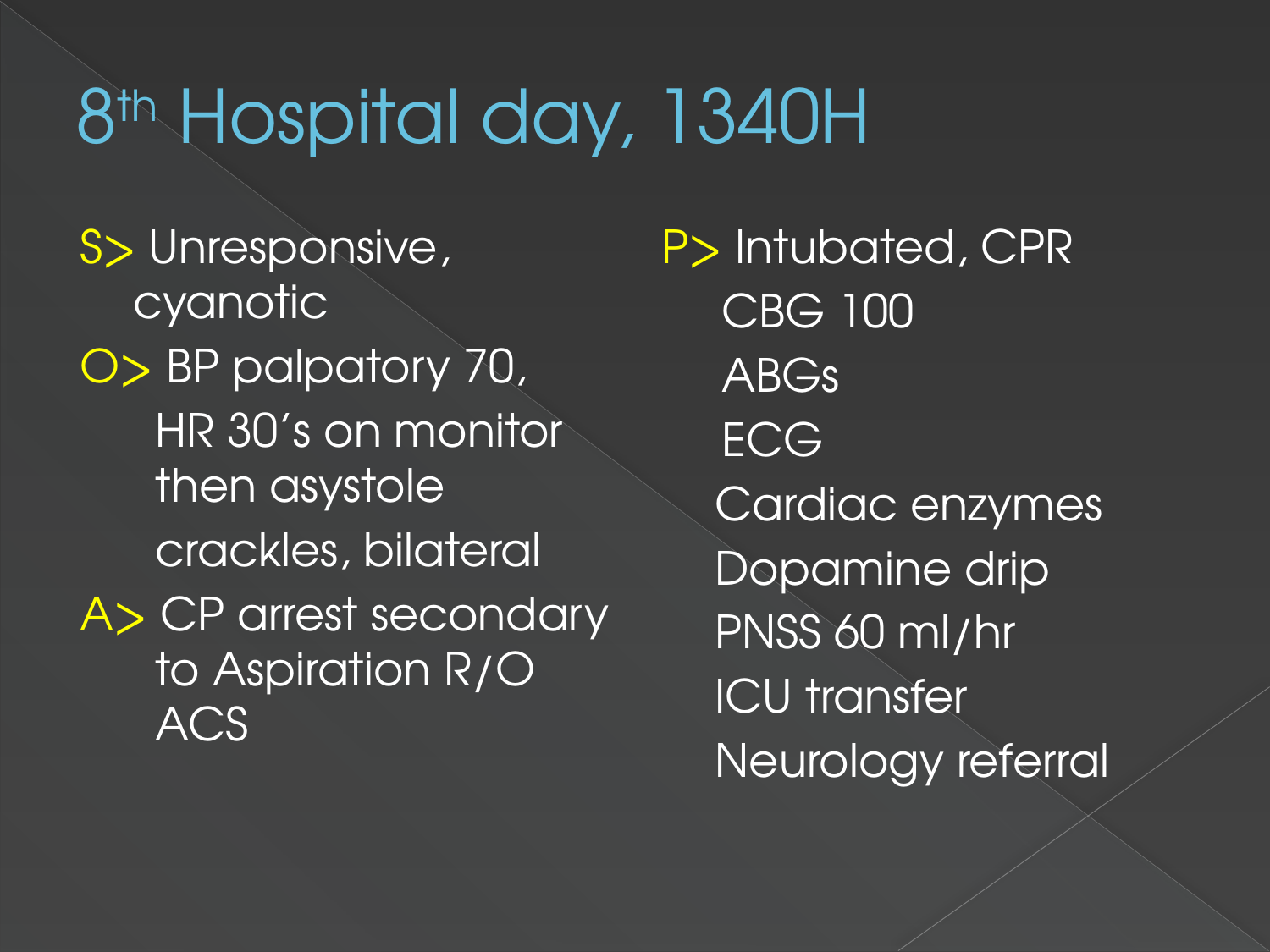

# 8th Hospital day, 1340H
S> Unresponsive, cyanotic
O> BP palpatory 70,
	HR 30’s on monitor then asystole
	crackles, bilateral
A> CP arrest secondary to Aspiration R/O ACS

P> Intubated, CPR
	CBG 100
	ABGs
	ECG
	Cardiac enzymes
	Dopamine drip
	PNSS 60 ml/hr
	ICU transfer
	Neurology referral